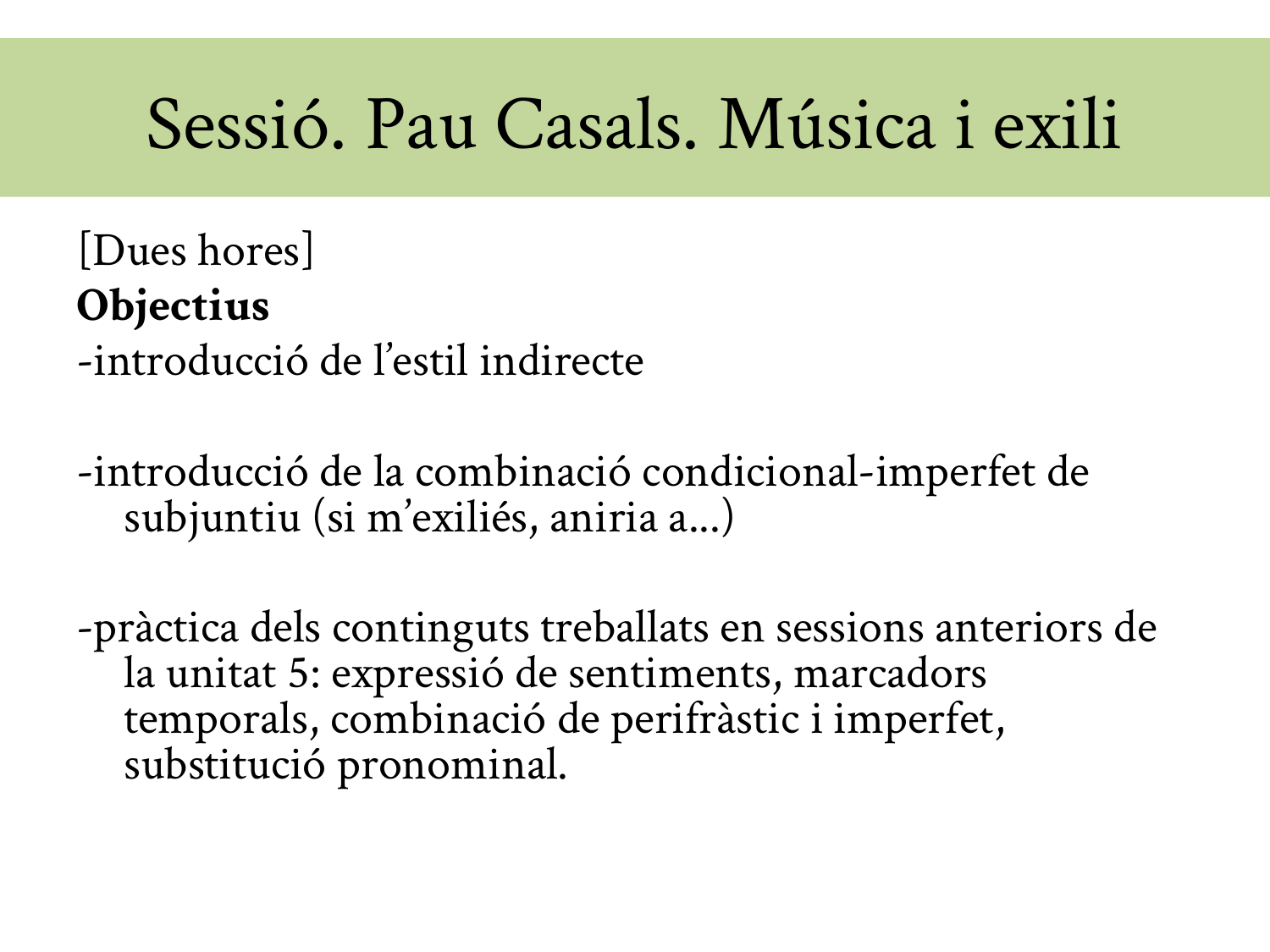

# Sessió. Pau Casals. Música i exili
[Dues hores]
Objectius
-introducció de l’estil indirecte

-introducció de la combinació condicional-imperfet de subjuntiu (si m’exiliés, aniria a...)

-pràctica dels continguts treballats en sessions anteriors de la unitat 5: expressió de sentiments, marcadors temporals, combinació de perifràstic i imperfet, substitució pronominal.